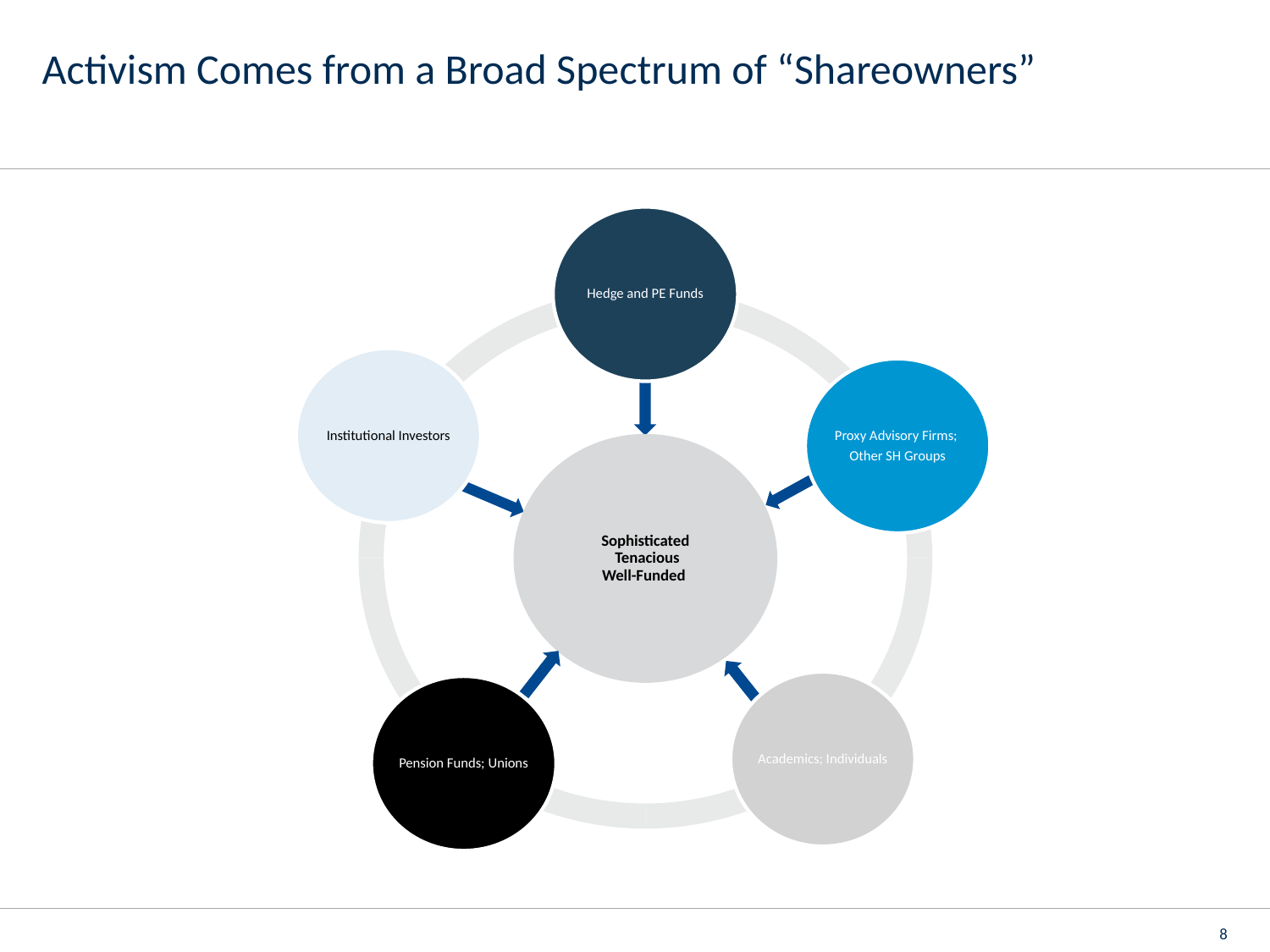

# Activism Comes from a Broad Spectrum of “Shareowners”
Hedge and PE Funds

Institutional Investors
Proxy Advisory Firms;
Other SH Groups

Sophisticated
 Tenacious
Well-Funded

Academics; Individuals

Pension Funds; Unions
8